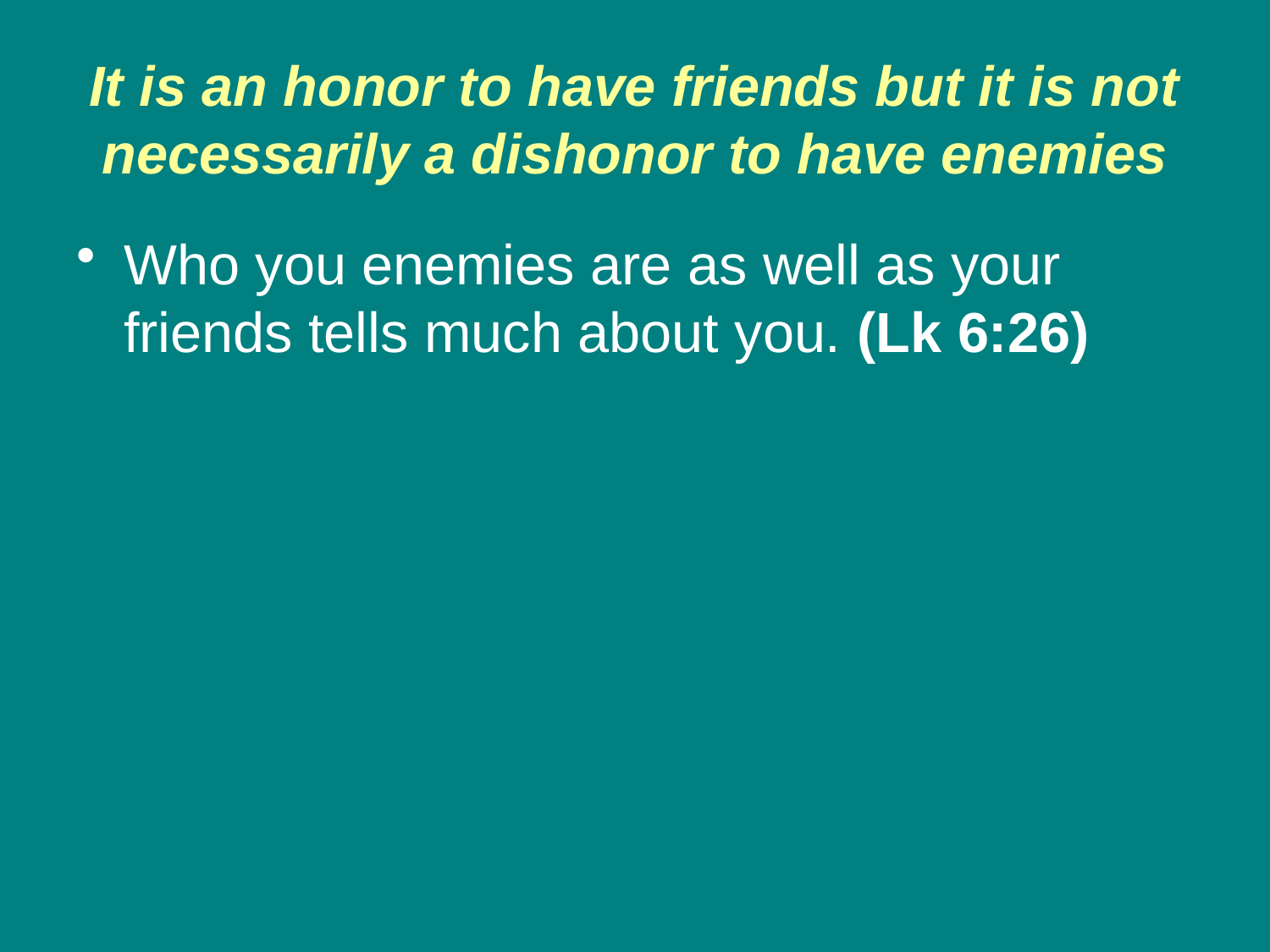

# It is an honor to have friends but it is not necessarily a dishonor to have enemies
Who you enemies are as well as your friends tells much about you. (Lk 6:26)